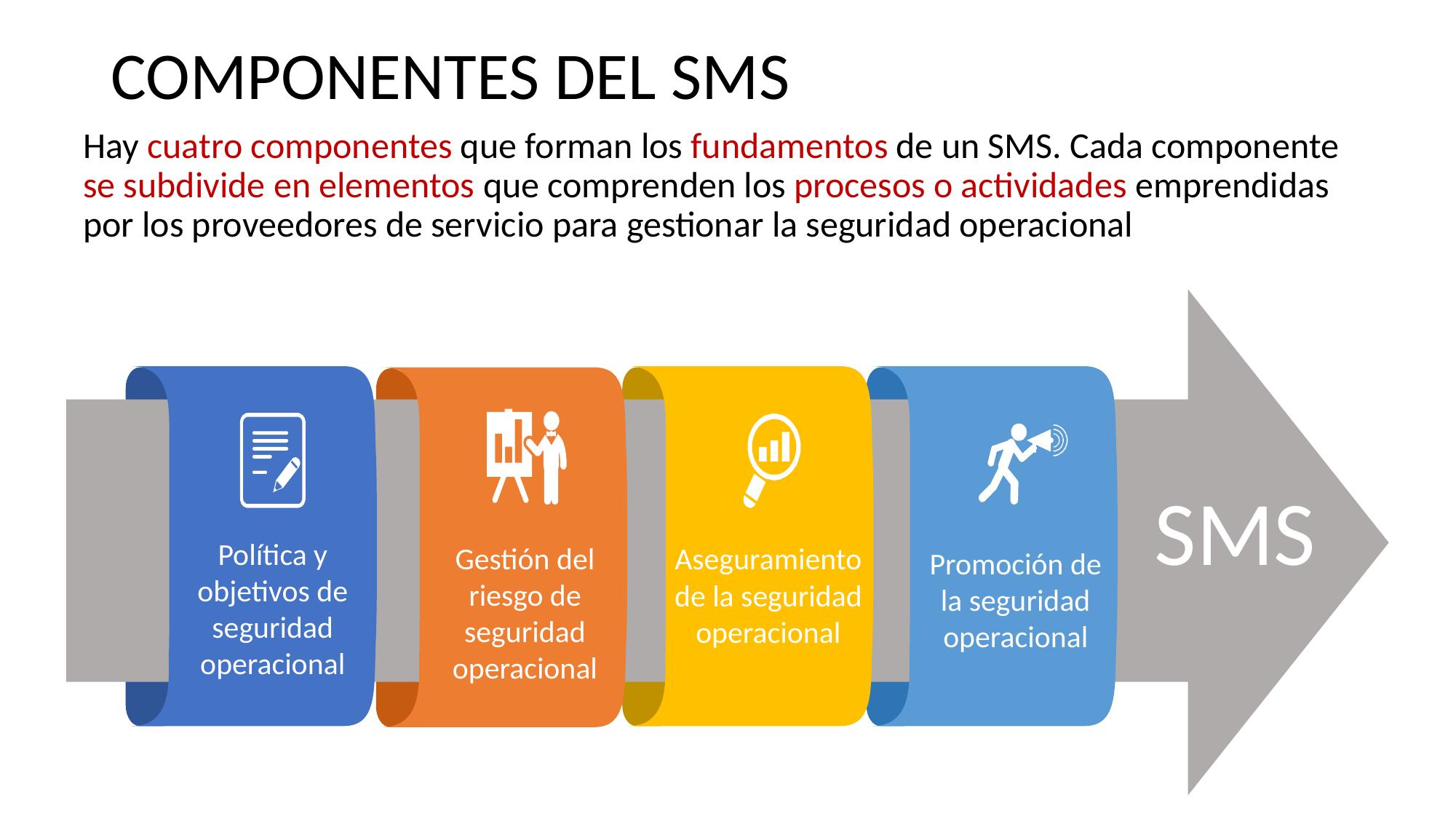

# COMPONENTES DEL SMS
Hay cuatro componentes que forman los fundamentos de un SMS. Cada componente se subdivide en elementos que comprenden los procesos o actividades emprendidas por los proveedores de servicio para gestionar la seguridad operacional

SMS
Política y objetivos de seguridad operacional
Gestión del riesgo de seguridad operacional
Aseguramiento de la seguridad operacional
Promoción de la seguridad operacional